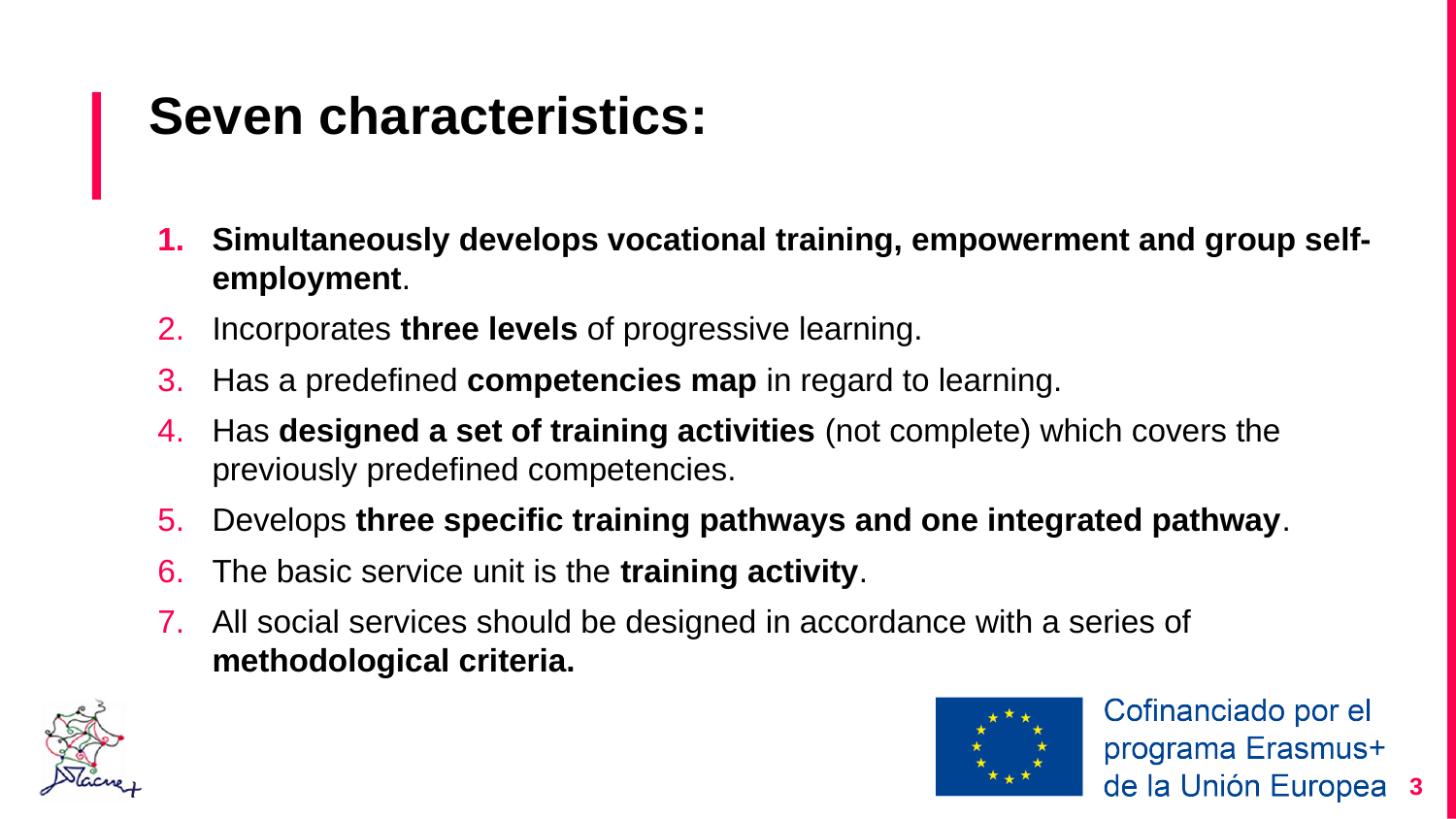

# Seven characteristics:
Simultaneously develops vocational training, empowerment and group self-employment.
Incorporates three levels of progressive learning.
Has a predefined competencies map in regard to learning.
Has designed a set of training activities (not complete) which covers the previously predefined competencies.
Develops three specific training pathways and one integrated pathway.
The basic service unit is the training activity.
All social services should be designed in accordance with a series of methodological criteria.
3